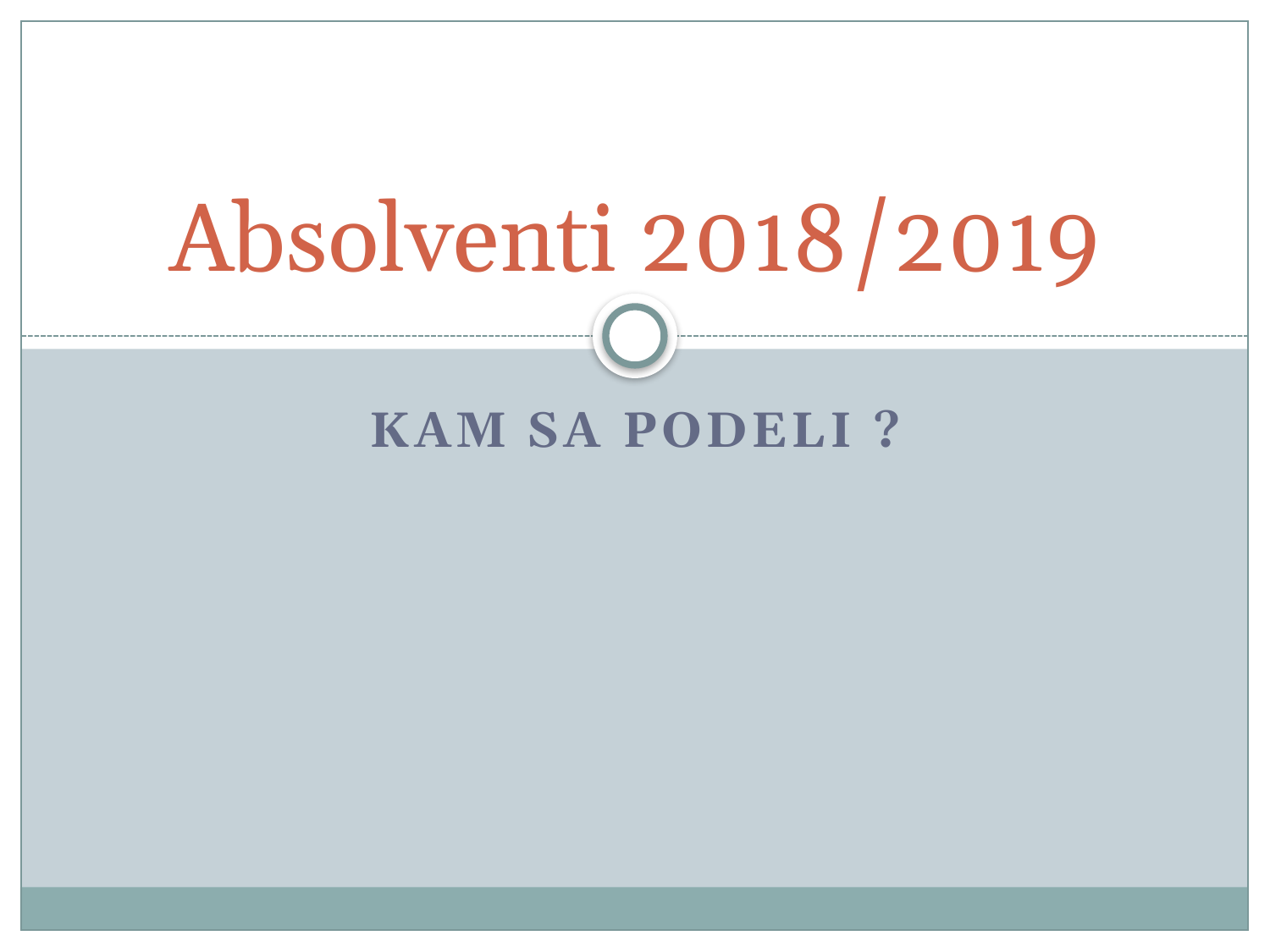

# Absolventi 2018/2019
Kam sa podeli ?